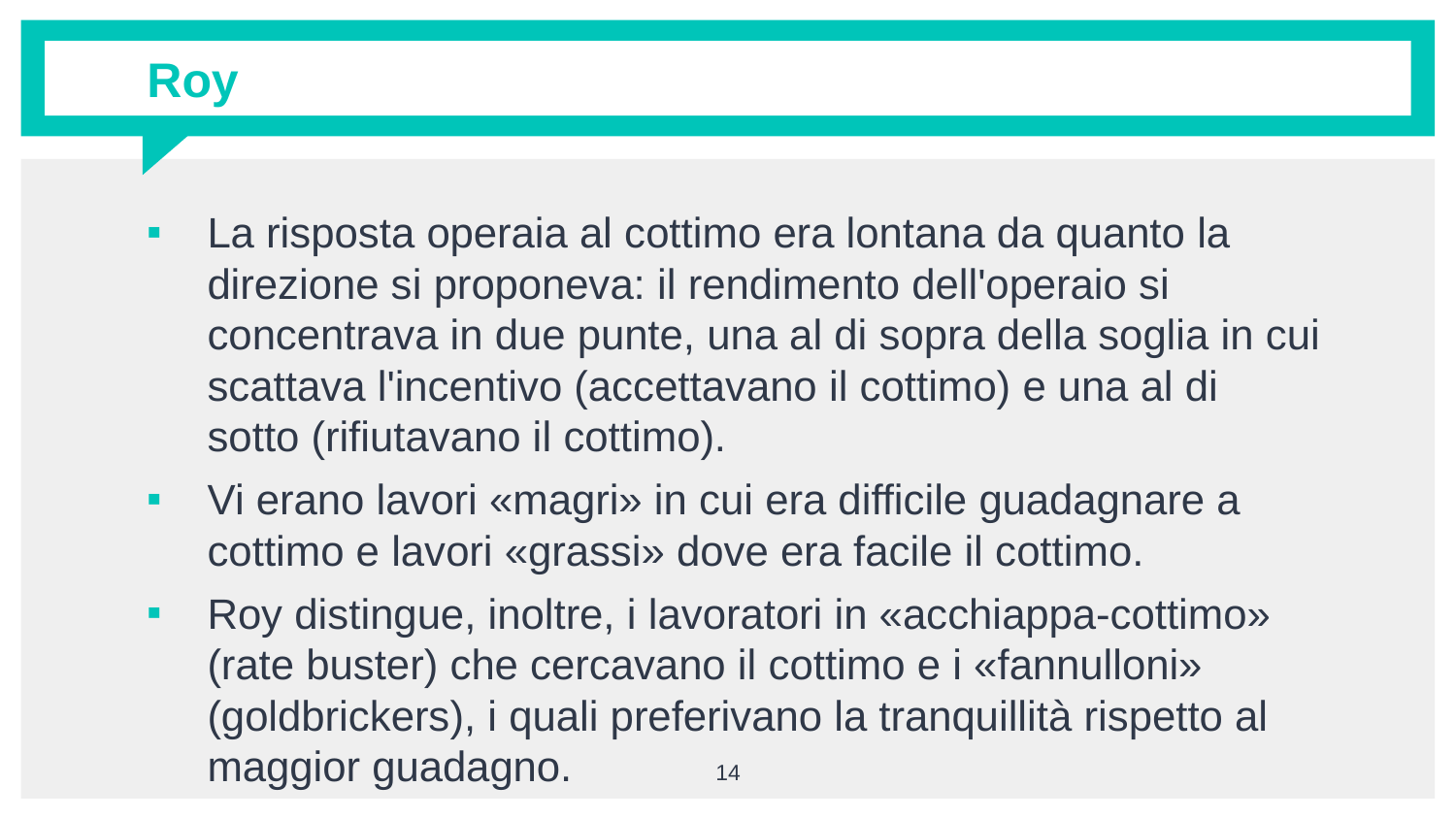

# Roy
La risposta operaia al cottimo era lontana da quanto la direzione si proponeva: il rendimento dell'operaio si concentrava in due punte, una al di sopra della soglia in cui scattava l'incentivo (accettavano il cottimo) e una al di sotto (rifiutavano il cottimo).
Vi erano lavori «magri» in cui era difficile guadagnare a cottimo e lavori «grassi» dove era facile il cottimo.
Roy distingue, inoltre, i lavoratori in «acchiappa-cottimo» (rate buster) che cercavano il cottimo e i «fannulloni» (goldbrickers), i quali preferivano la tranquillità rispetto al maggior guadagno.
14